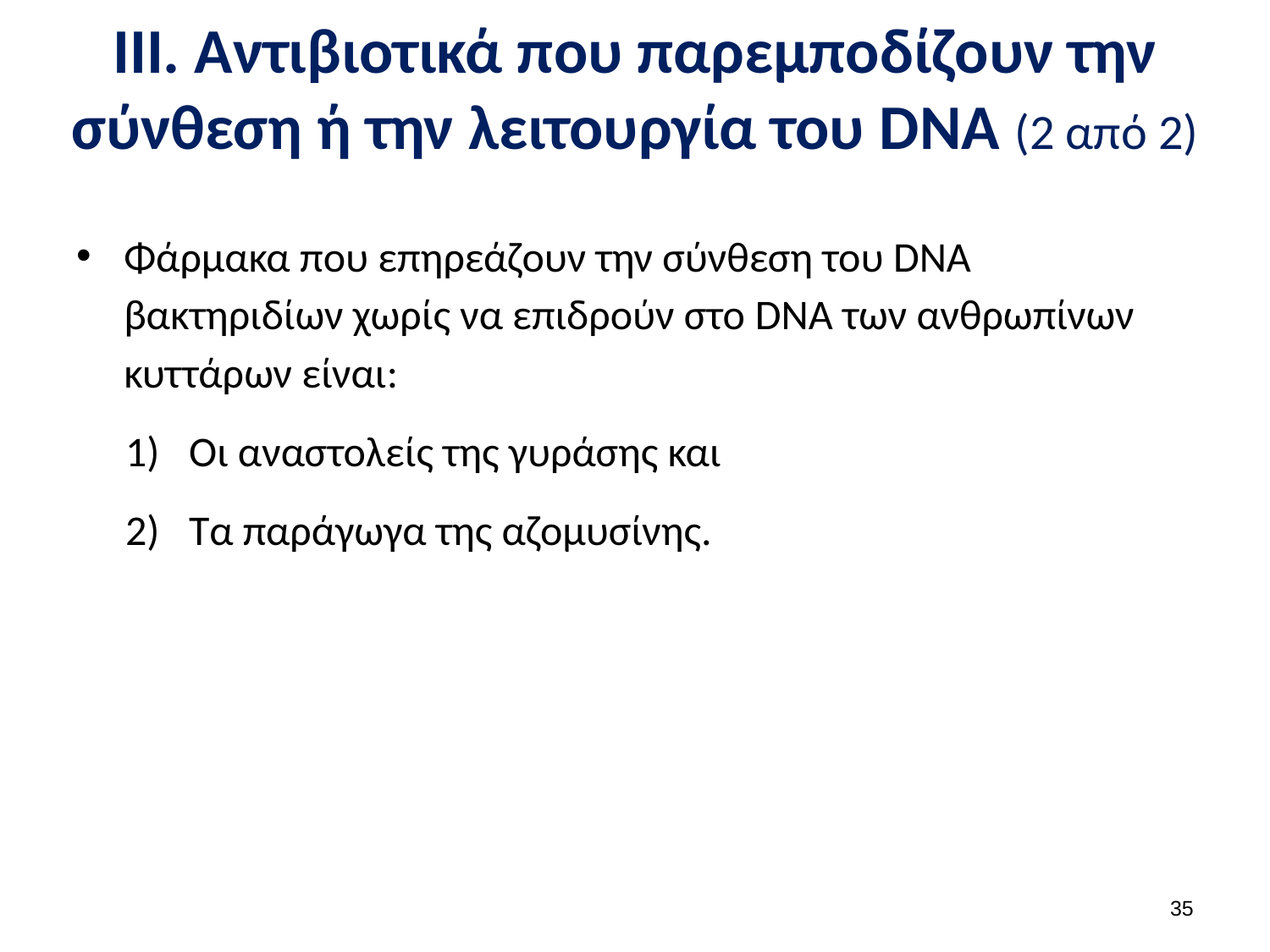

# ΙΙΙ. Αντιβιοτικά που παρεμποδίζουν την σύνθεση ή την λειτουργία του DNA (2 από 2)
Φάρμακα που επηρεάζουν την σύνθεση του DNA βακτηριδίων χωρίς να επιδρούν στο DNA των ανθρωπίνων κυττάρων είναι:
Οι αναστολείς της γυράσης και
Τα παράγωγα της αζομυσίνης.
35